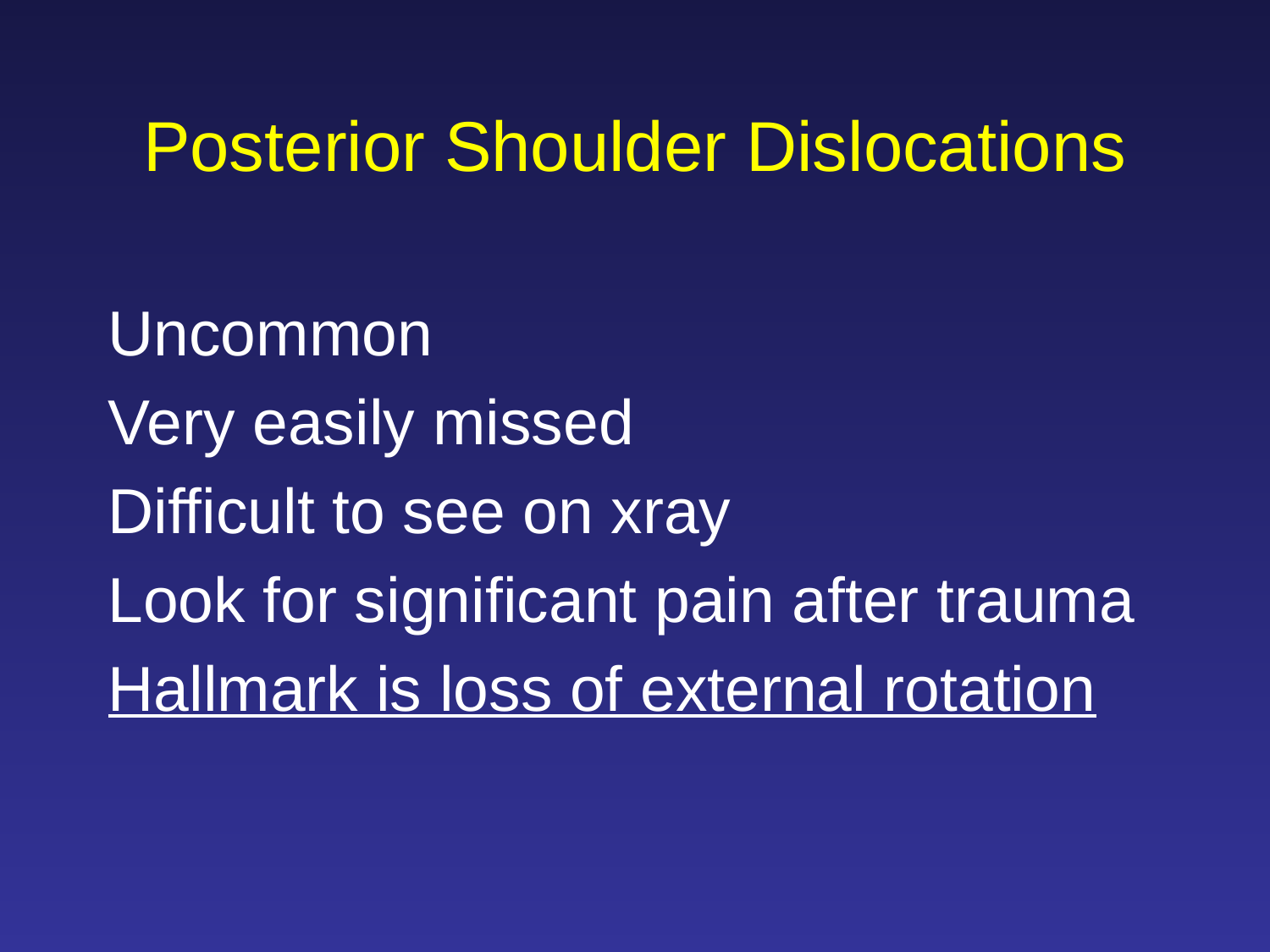

# Posterior Shoulder Dislocations
Uncommon
Very easily missed
Difficult to see on xray
Look for significant pain after trauma
Hallmark is loss of external rotation